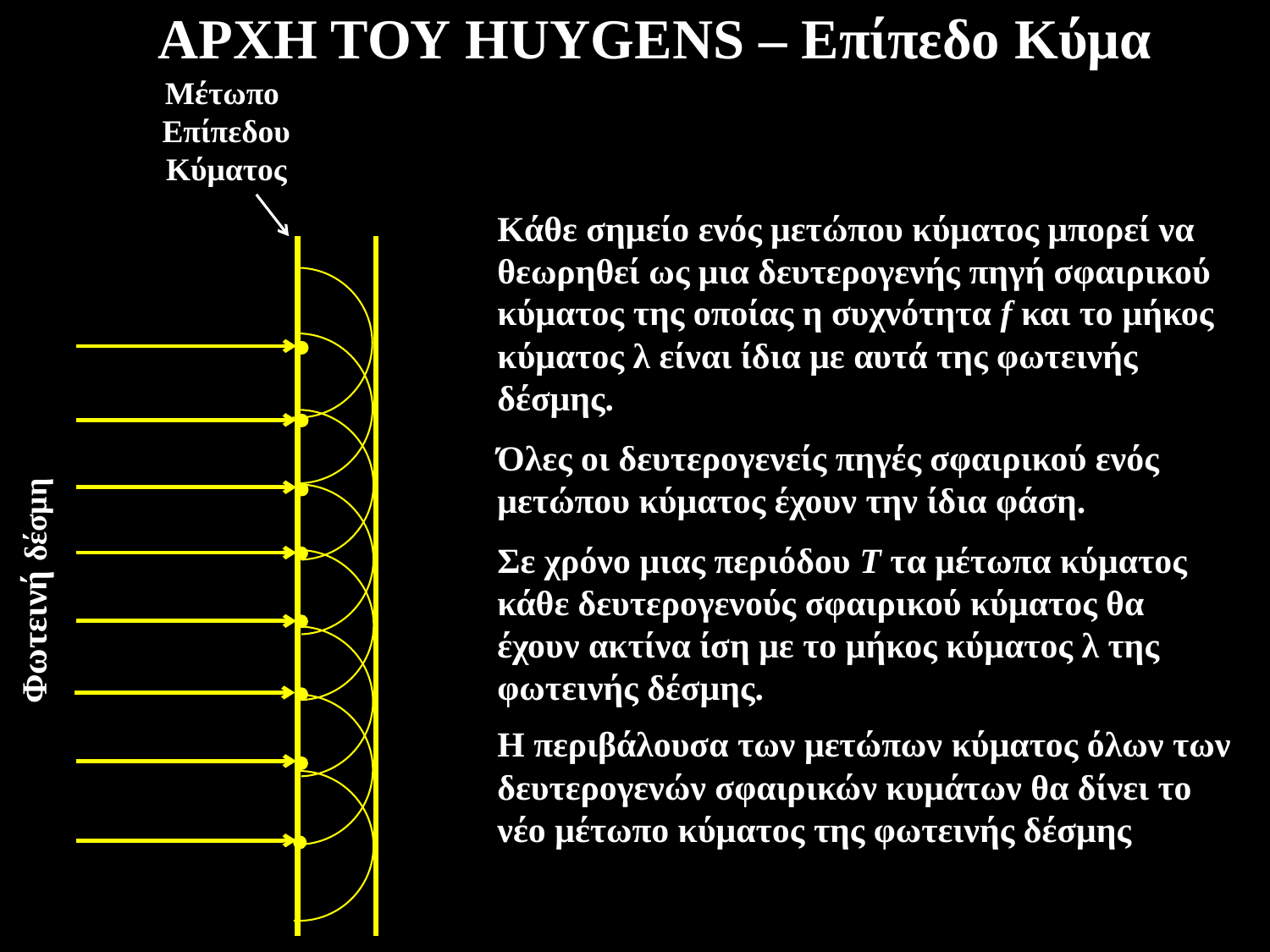

ΑΡΧΗ ΤΟΥ HUYGENS – Επίπεδο Κύμα
Μέτωπο
Επίπεδου Κύματος
Κάθε σημείο ενός μετώπου κύματος μπορεί να θεωρηθεί ως μια δευτερογενής πηγή σφαιρικού κύματος της οποίας η συχνότητα f και το μήκος κύματος λ είναι ίδια με αυτά της φωτεινής δέσμης.

Η περιβάλουσα των μετώπων κύματος όλων των δευτερογενών σφαιρικών κυμάτων θα δίνει το νέο μέτωπο κύματος της φωτεινής δέσμης

Σε χρόνο μιας περιόδου Τ τα μέτωπα κύματος κάθε δευτερογενούς σφαιρικού κύματος θα έχουν ακτίνα ίση με το μήκος κύματος λ της φωτεινής δέσμης.
Φωτεινή δέσμη
Όλες οι δευτερογενείς πηγές σφαιρικού ενός μετώπου κύματος έχουν την ίδια φάση.